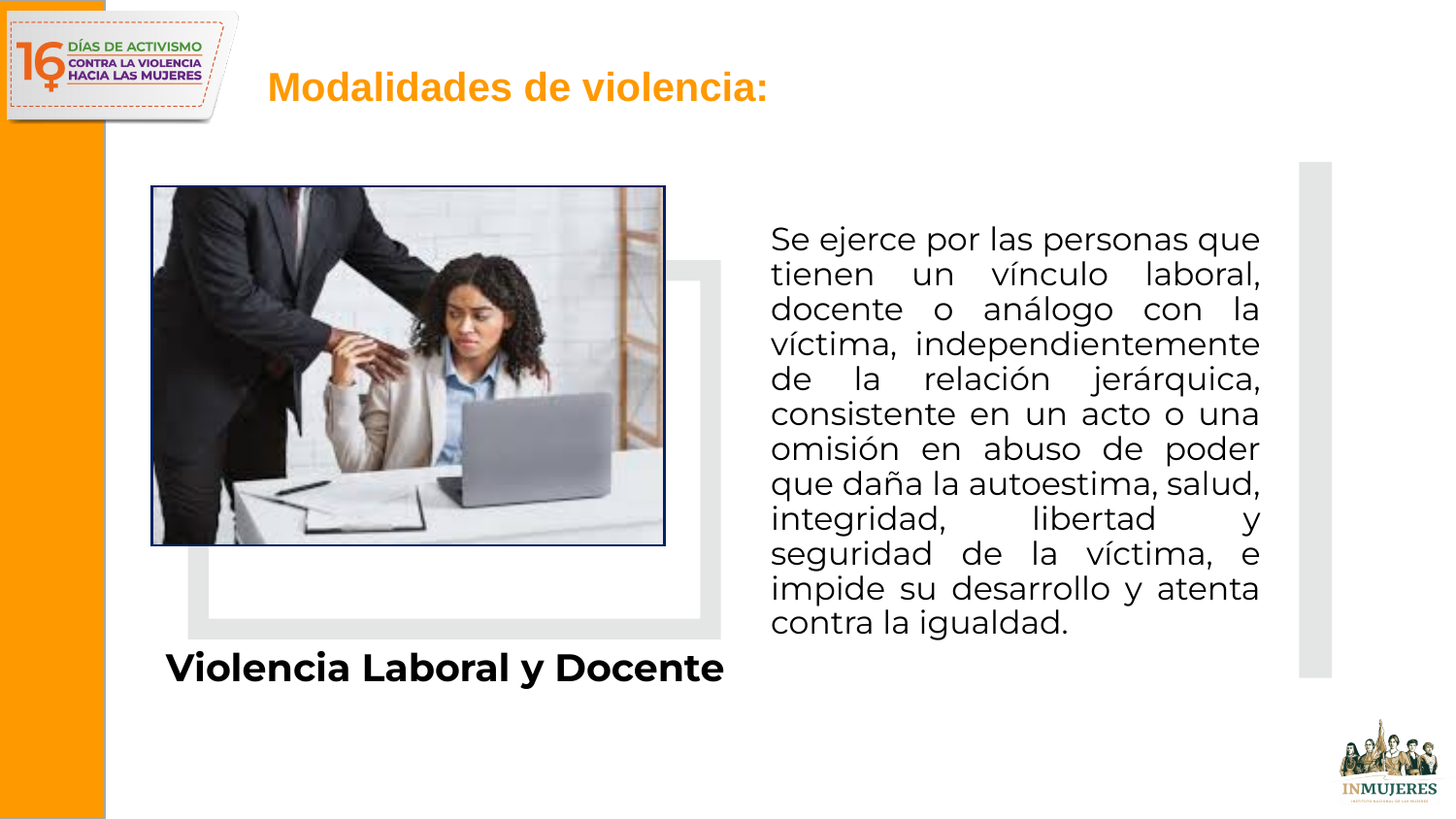

# Modalidades de violencia:

Violencia Laboral y Docente

Se ejerce por las personas que tienen un vínculo laboral, docente o análogo con la víctima, independientemente de la relación jerárquica, consistente en un acto o una omisión en abuso de poder que daña la autoestima, salud, integridad, libertad y seguridad de la víctima, e impide su desarrollo y atenta contra la igualdad.